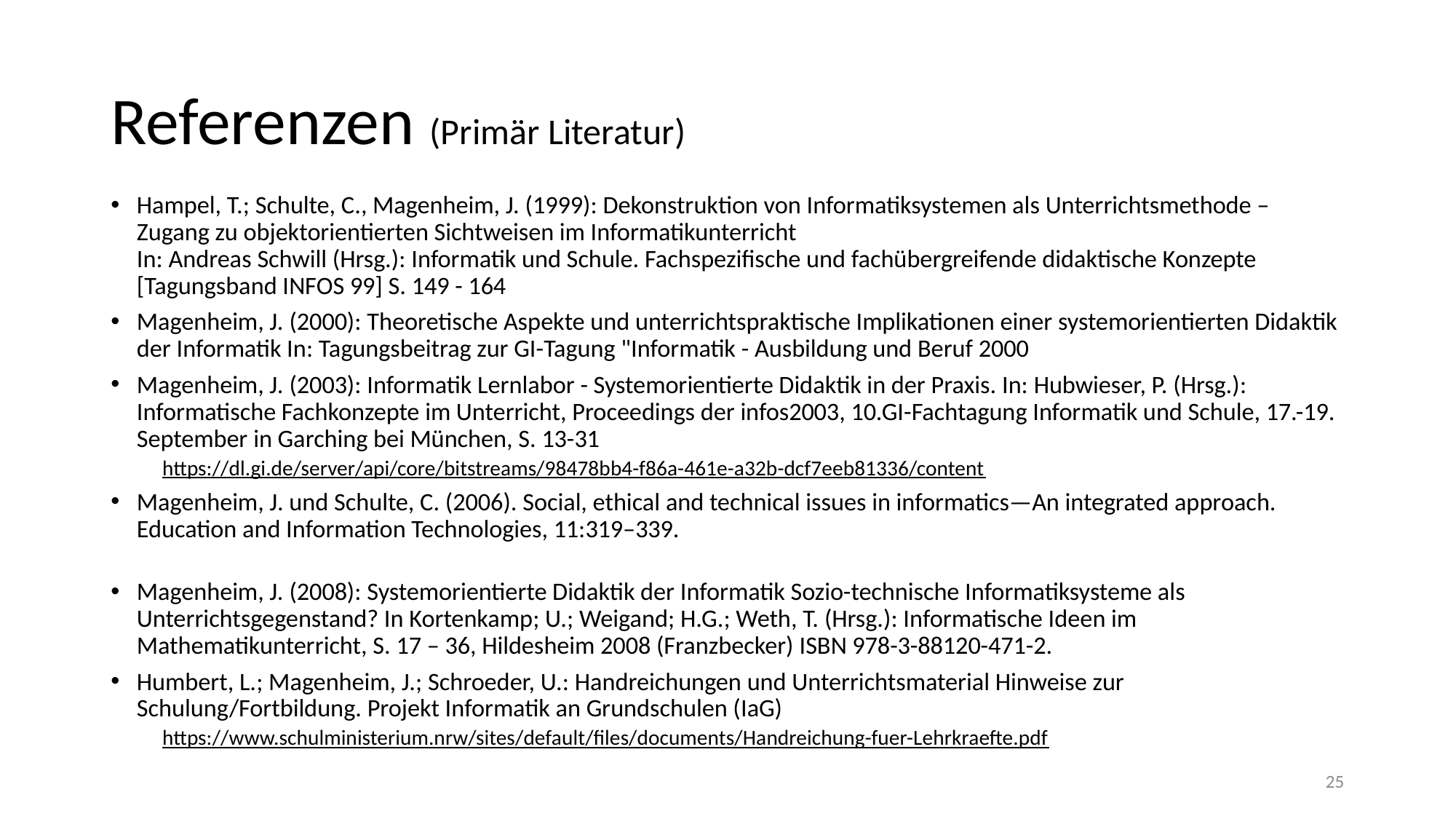

# Referenzen (Primär Literatur)
Hampel, T.; Schulte, C., Magenheim, J. (1999): Dekonstruktion von Informatiksystemen als Unterrichtsmethode – Zugang zu objektorientierten Sichtweisen im Informatikunterricht
In: Andreas Schwill (Hrsg.): Informatik und Schule. Fachspezifische und fachübergreifende didaktische Konzepte [Tagungsband INFOS 99] S. 149 - 164
Magenheim, J. (2000): Theoretische Aspekte und unterrichtspraktische Implikationen einer systemorientierten Didaktik der Informatik In: Tagungsbeitrag zur GI-Tagung "Informatik - Ausbildung und Beruf 2000
Magenheim, J. (2003): Informatik Lernlabor - Systemorientierte Didaktik in der Praxis. In: Hubwieser, P. (Hrsg.): Informatische Fachkonzepte im Unterricht, Proceedings der infos2003, 10.GI-Fachtagung Informatik und Schule, 17.-19. September in Garching bei München, S. 13-31
https://dl.gi.de/server/api/core/bitstreams/98478bb4-f86a-461e-a32b-dcf7eeb81336/content
Magenheim, J. und Schulte, C. (2006). Social, ethical and technical issues in informatics—An integrated approach. Education and Information Technologies, 11:319–339.
Magenheim, J. (2008): Systemorientierte Didaktik der Informatik Sozio-technische Informatiksysteme als Unterrichtsgegenstand? In Kortenkamp; U.; Weigand; H.G.; Weth, T. (Hrsg.): Informatische Ideen im Mathematikunterricht, S. 17 – 36, Hildesheim 2008 (Franzbecker) ISBN 978-3-88120-471-2.
Humbert, L.; Magenheim, J.; Schroeder, U.: Handreichungen und Unterrichtsmaterial Hinweise zur Schulung/Fortbildung. Projekt Informatik an Grundschulen (IaG)
https://www.schulministerium.nrw/sites/default/files/documents/Handreichung-fuer-Lehrkraefte.pdf
25